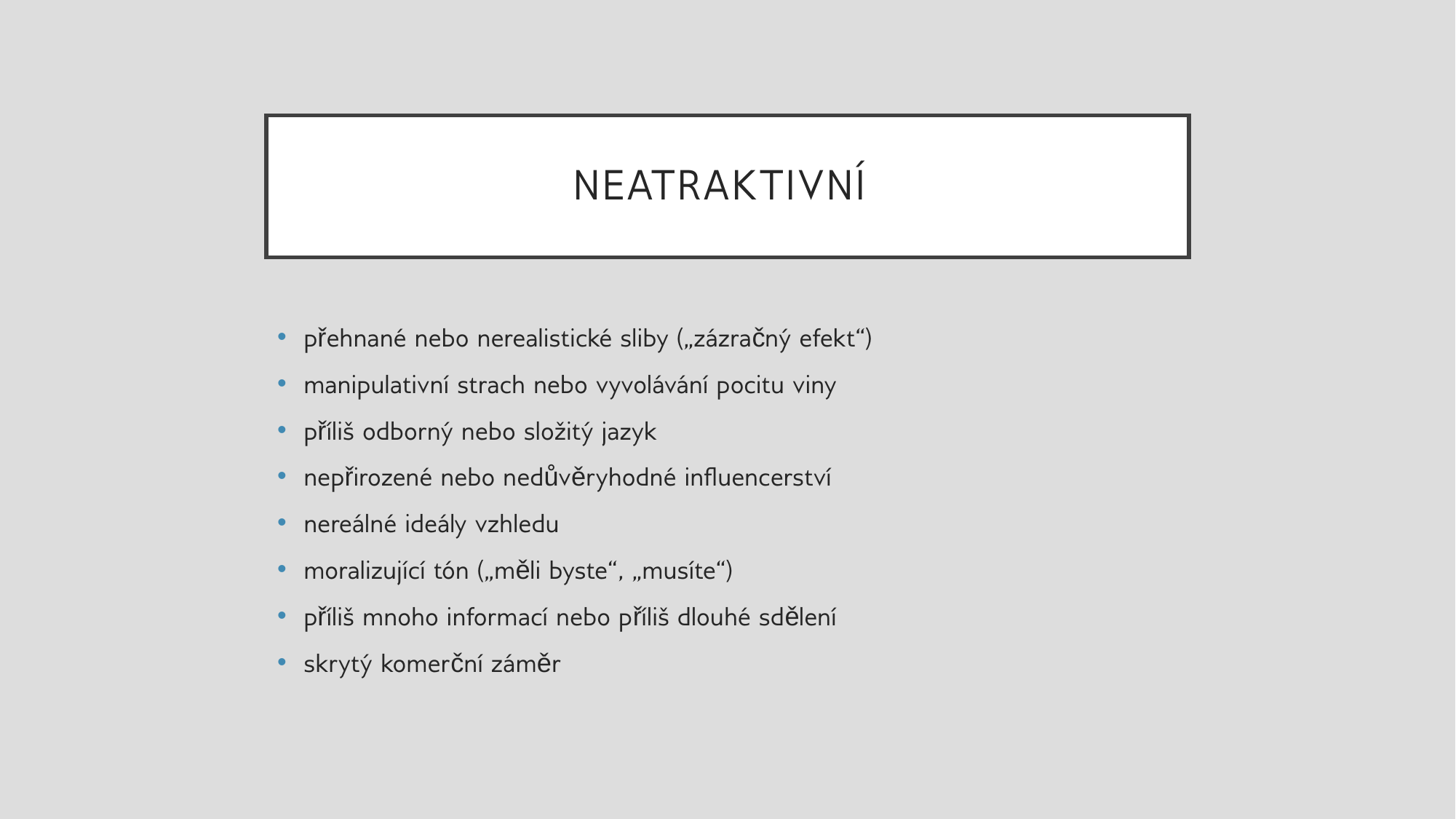

# Neatraktivní
přehnané nebo nerealistické sliby („zázračný efekt“)
manipulativní strach nebo vyvolávání pocitu viny
příliš odborný nebo složitý jazyk
nepřirozené nebo nedůvěryhodné influencerství
nereálné ideály vzhledu
moralizující tón („měli byste“, „musíte“)
příliš mnoho informací nebo příliš dlouhé sdělení
skrytý komerční záměr